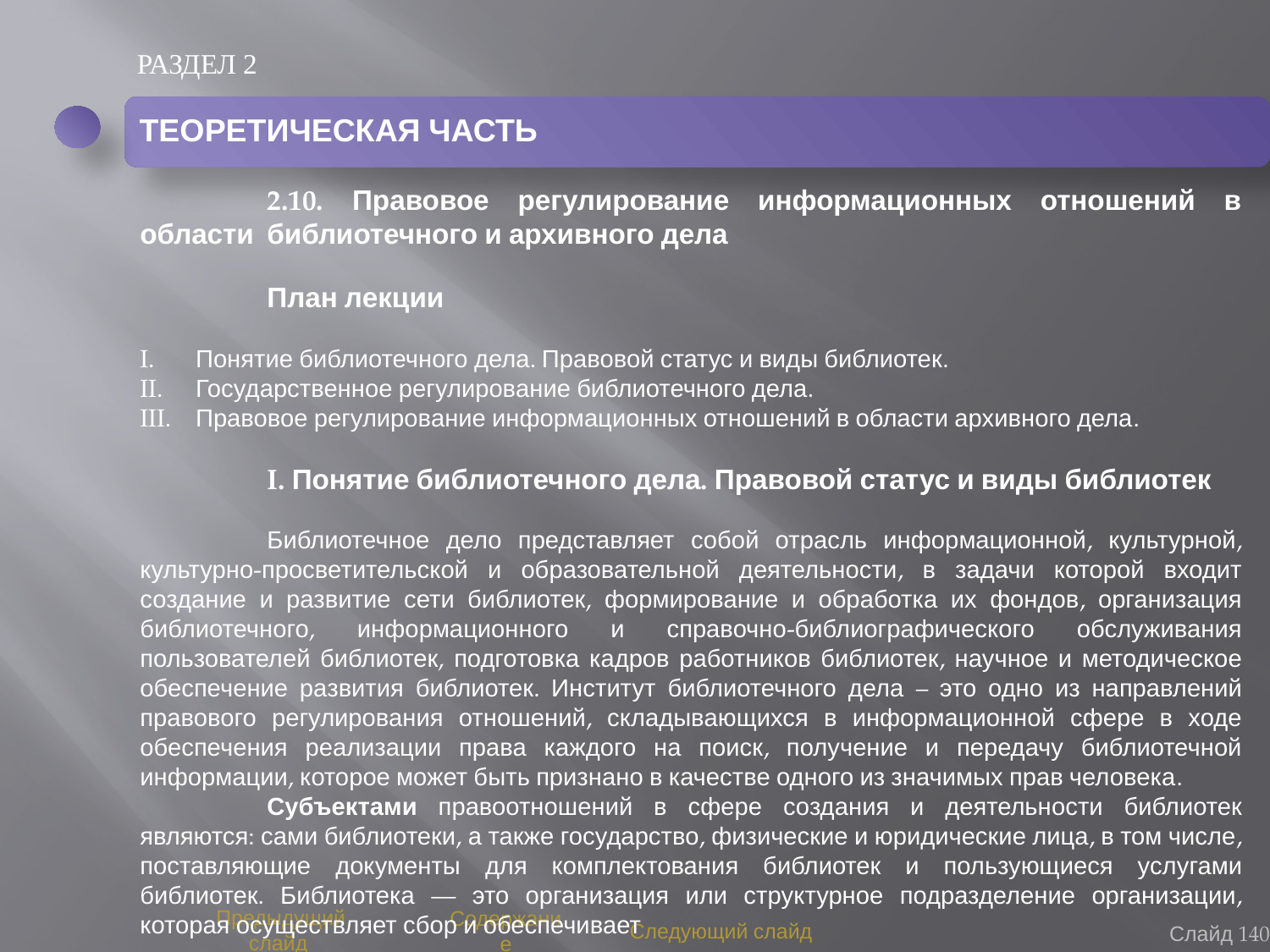

РАЗДЕЛ 2

ТЕОРЕТИЧЕСКАЯ ЧАСТЬ

	2.10. Правовое регулирование информационных отношений в области 	библиотечного и архивного дела

	План лекции

Понятие библиотечного дела. Правовой статус и виды библиотек.
Государственное регулирование библиотечного дела.
Правовое регулирование информационных отношений в области архивного дела.

I. Понятие библиотечного дела. Правовой статус и виды библиотек

	Библиотечное дело представляет собой отрасль информационной, культурной, культурно-просветительской и образовательной деятельности, в задачи которой входит создание и развитие сети библиотек, формирование и обработка их фондов, организация библиотечного, информационного и справочно-библиографического обслуживания пользователей библиотек, подготовка кадров работников библиотек, научное и методическое обеспечение развития библиотек. Институт библиотечного дела – это одно из направлений правового регулирования отношений, складывающихся в информационной сфере в ходе обеспечения реализации права каждого на поиск, получение и передачу библиотечной информации, которое может быть признано в качестве одного из значимых прав человека.
	Субъектами правоотношений в сфере создания и деятельности библиотек являются: сами библиотеки, а также государство, физические и юридические лица, в том числе, поставляющие документы для комплектования библиотек и пользующиеся услугами библиотек. Библиотека — это организация или структурное подразделение организации, которая осуществляет сбор и обеспечивает
Слайд 140
Предыдущий слайд
Содержание
Следующий слайд